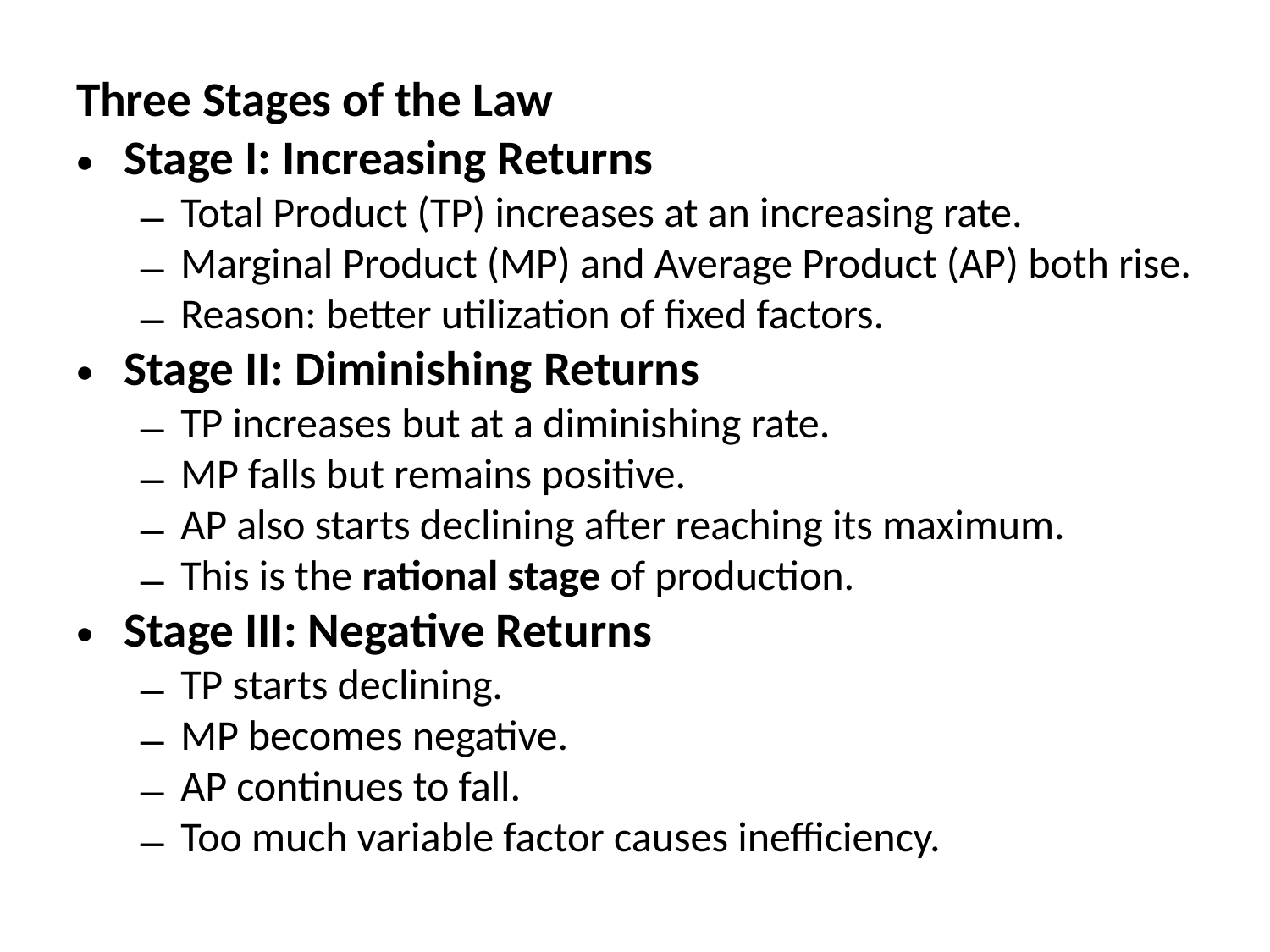

Three Stages of the Law
Stage I: Increasing Returns
Total Product (TP) increases at an increasing rate.
Marginal Product (MP) and Average Product (AP) both rise.
Reason: better utilization of fixed factors.
Stage II: Diminishing Returns
TP increases but at a diminishing rate.
MP falls but remains positive.
AP also starts declining after reaching its maximum.
This is the rational stage of production.
Stage III: Negative Returns
TP starts declining.
MP becomes negative.
AP continues to fall.
Too much variable factor causes inefficiency.